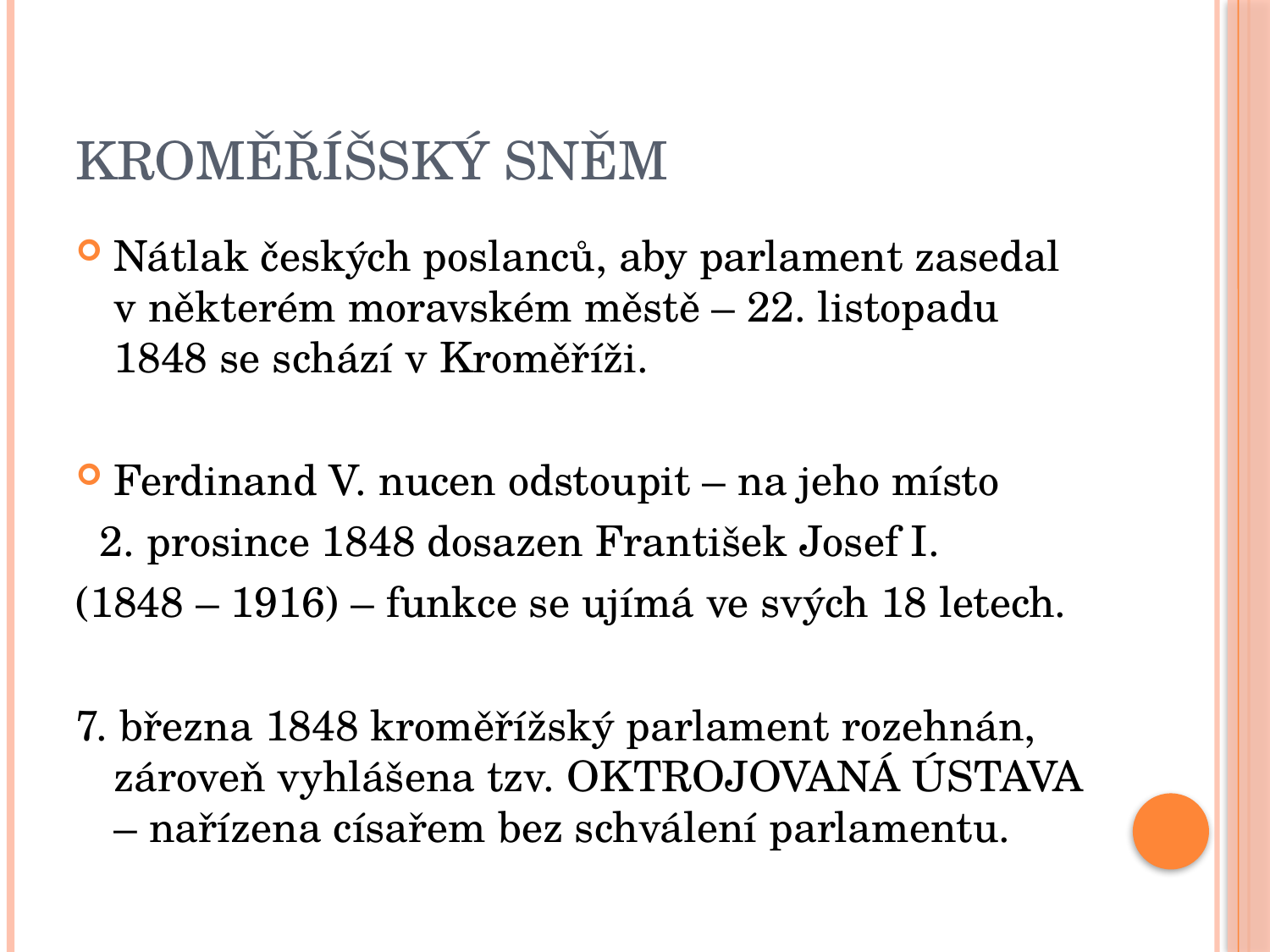

# Kroměříšský sněm
Nátlak českých poslanců, aby parlament zasedal v některém moravském městě – 22. listopadu 1848 se schází v Kroměříži.

Ferdinand V. nucen odstoupit – na jeho místo
  2. prosince 1848 dosazen František Josef I.
(1848 – 1916) – funkce se ujímá ve svých 18 letech.

7. března 1848 kroměřížský parlament rozehnán, zároveň vyhlášena tzv. OKTROJOVANÁ ÚSTAVA – nařízena císařem bez schválení parlamentu.